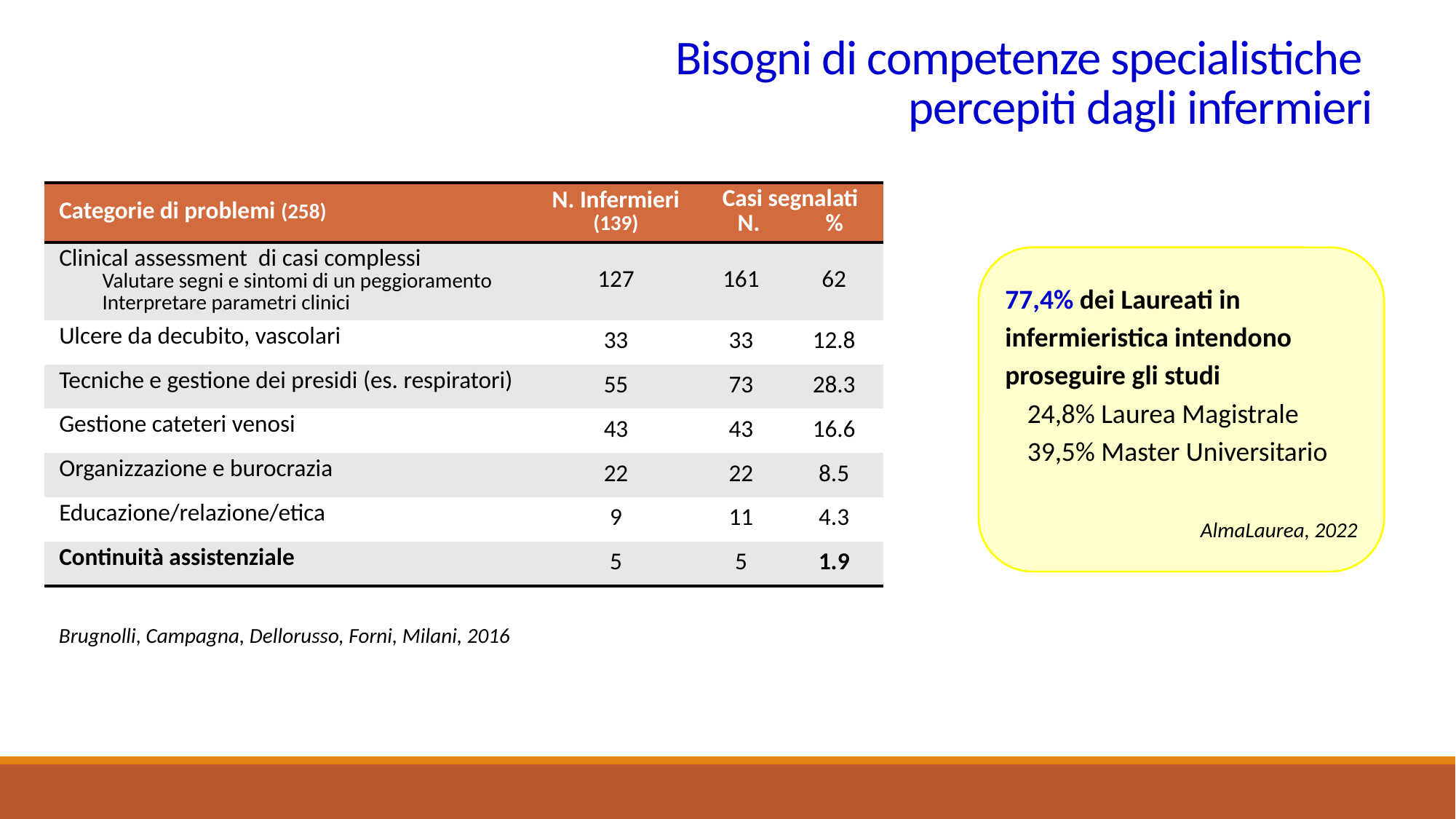

# Bisogni di competenze specialistiche percepiti dagli infermieri

| Categorie di problemi (258) | N. Infermieri (139) | Casi segnalati N. % |  |
| --- | --- | --- | --- |
| Clinical assessment di casi complessi Valutare segni e sintomi di un peggioramento Interpretare parametri clinici | 127 | 161 | 62 |
| Ulcere da decubito, vascolari | 33 | 33 | 12.8 |
| Tecniche e gestione dei presidi (es. respiratori) | 55 | 73 | 28.3 |
| Gestione cateteri venosi | 43 | 43 | 16.6 |
| Organizzazione e burocrazia | 22 | 22 | 8.5 |
| Educazione/relazione/etica | 9 | 11 | 4.3 |
| Continuità assistenziale | 5 | 5 | 1.9 |
77,4% dei Laureati in infermieristica intendono proseguire gli studi
24,8% Laurea Magistrale
39,5% Master Universitario

AlmaLaurea, 2022
Brugnolli, Campagna, Dellorusso, Forni, Milani, 2016